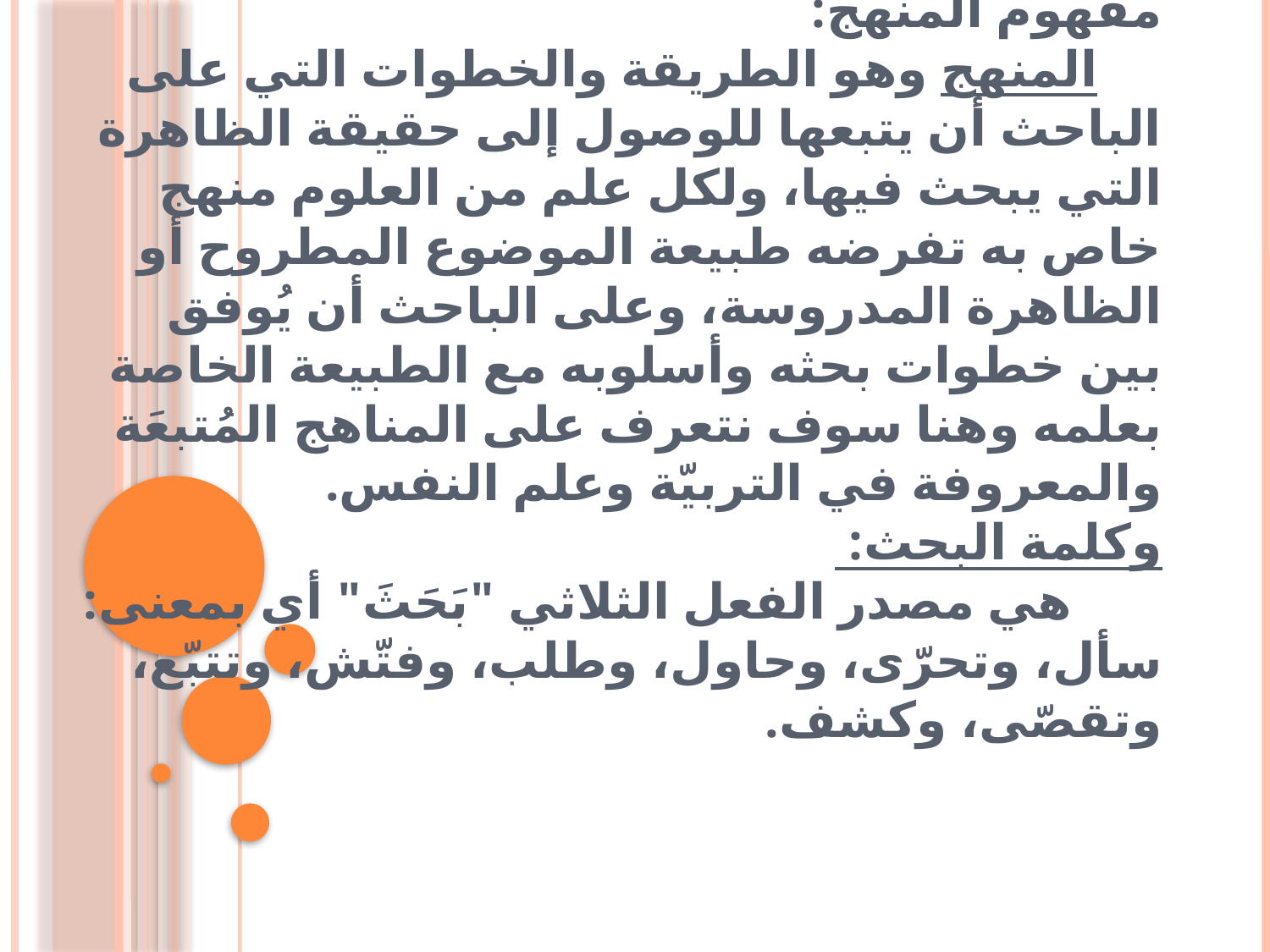

# مفهوم المنهج: المنهج وهو الطريقة والخطوات التي على الباحث أن يتبعها للوصول إلى حقيقة الظاهرة التي يبحث فيها، ولكل علم من العلوم منهج خاص به تفرضه طبيعة الموضوع المطروح أو الظاهرة المدروسة، وعلى الباحث أن يُوفق بين خطوات بحثه وأسلوبه مع الطبيعة الخاصة بعلمه وهنا سوف نتعرف على المناهج المُتبعَة والمعروفة في التربيّة وعلم النفس. وكلمة البحث: هي مصدر الفعل الثلاثي "بَحَثَ" أي بمعنى: سأل، وتحرّى، وحاول، وطلب، وفتّش، وتتبّع، وتقصّى، وكشف.